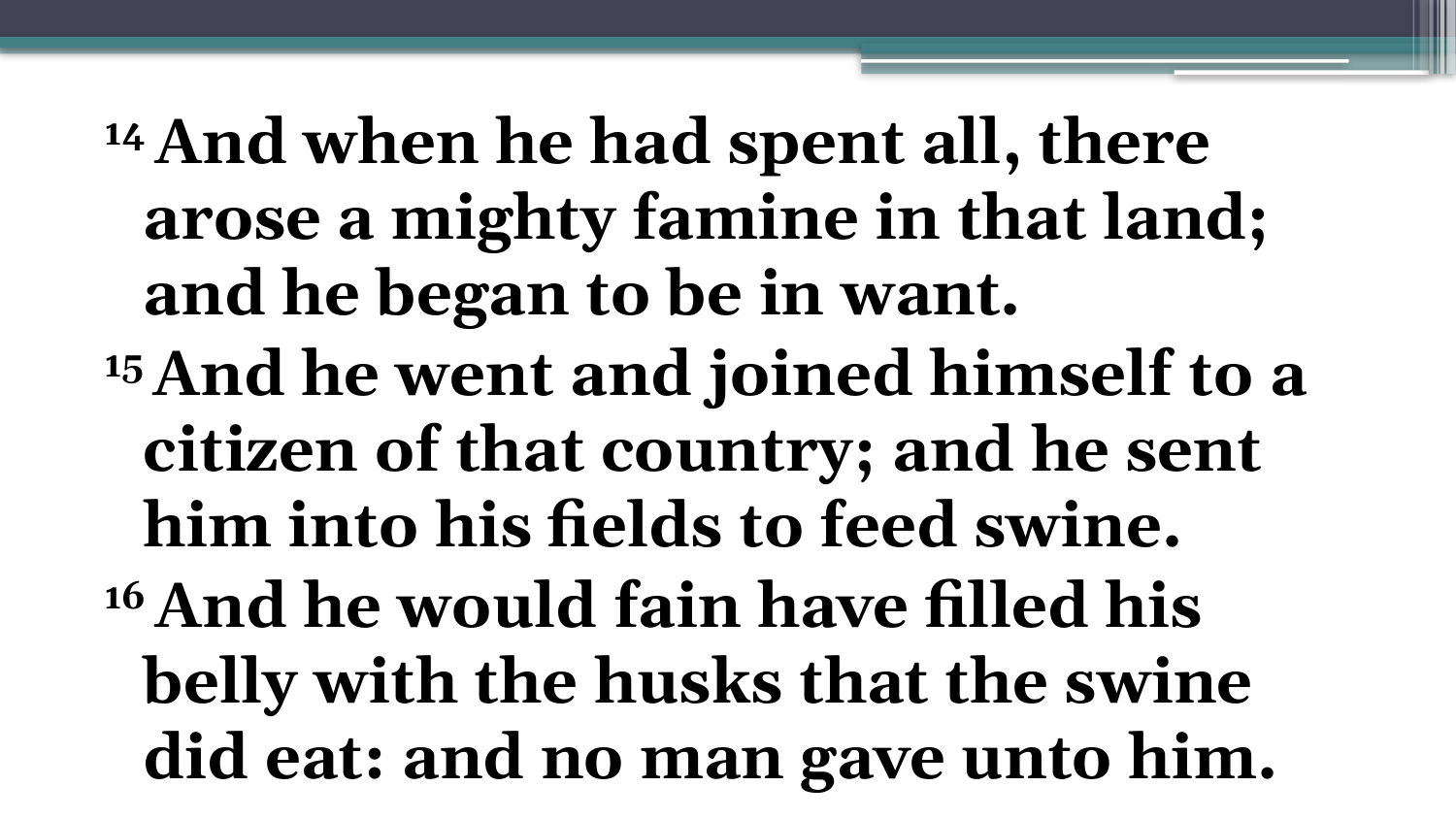

14 And when he had spent all, there arose a mighty famine in that land; and he began to be in want.
15 And he went and joined himself to a citizen of that country; and he sent him into his fields to feed swine.
16 And he would fain have filled his belly with the husks that the swine did eat: and no man gave unto him.